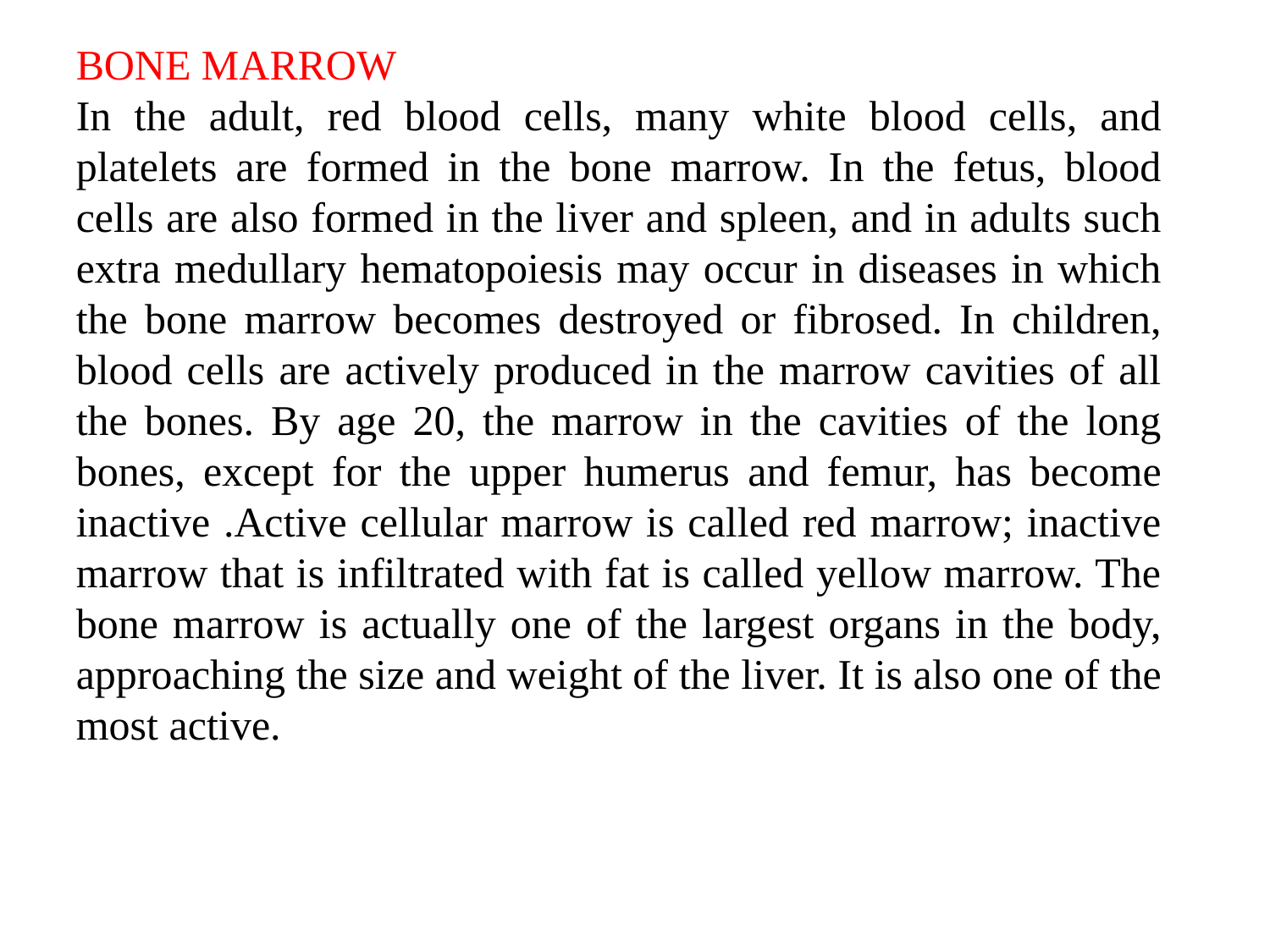

BONE MARROW
In the adult, red blood cells, many white blood cells, and platelets are formed in the bone marrow. In the fetus, blood cells are also formed in the liver and spleen, and in adults such extra medullary hematopoiesis may occur in diseases in which the bone marrow becomes destroyed or fibrosed. In children, blood cells are actively produced in the marrow cavities of all the bones. By age 20, the marrow in the cavities of the long bones, except for the upper humerus and femur, has become inactive .Active cellular marrow is called red marrow; inactive marrow that is infiltrated with fat is called yellow marrow. The bone marrow is actually one of the largest organs in the body, approaching the size and weight of the liver. It is also one of the most active.